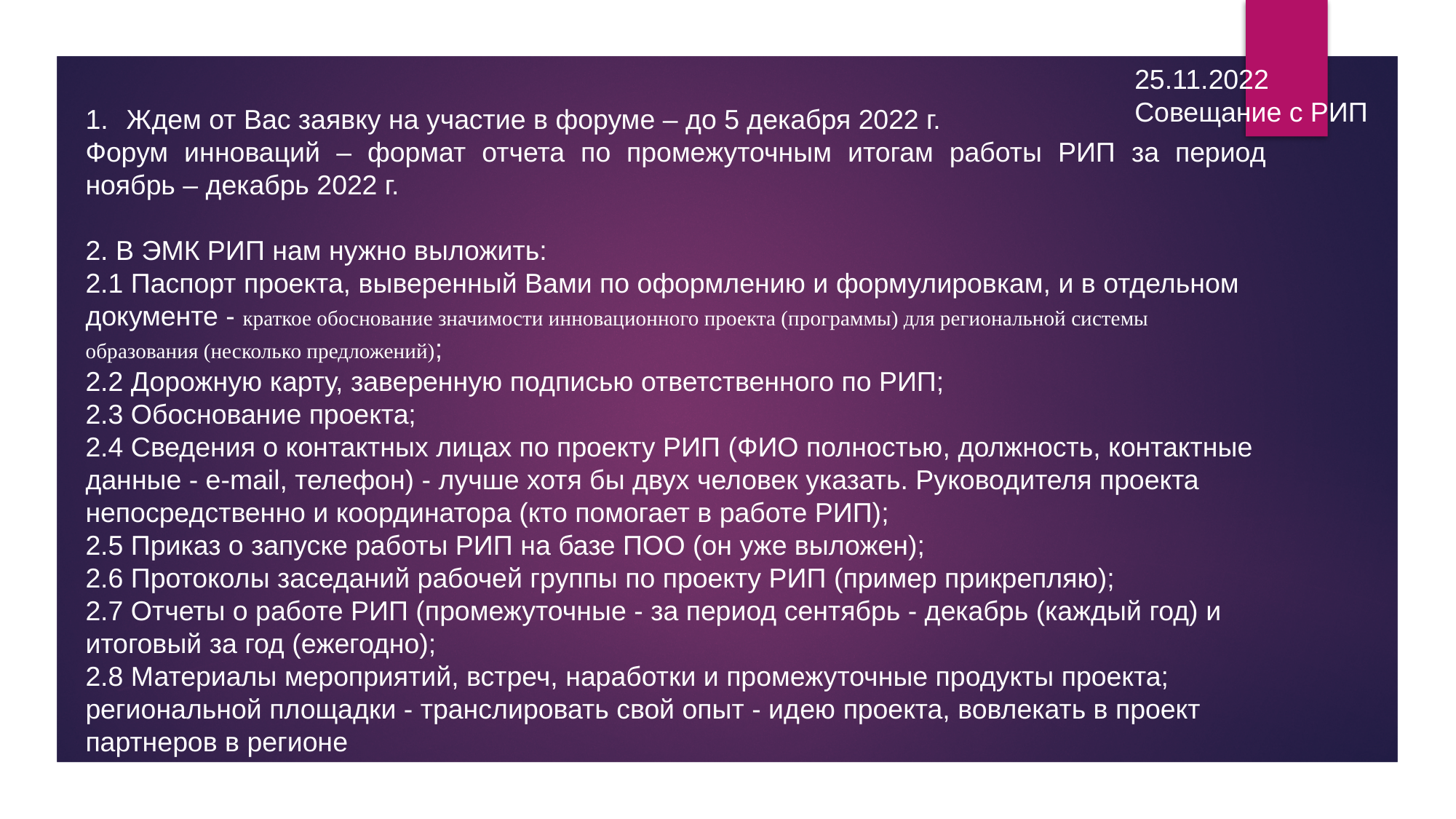

25.11.2022
Совещание с РИП
Ждем от Вас заявку на участие в форуме – до 5 декабря 2022 г.
Форум инноваций – формат отчета по промежуточным итогам работы РИП за период ноябрь – декабрь 2022 г.

2. В ЭМК РИП нам нужно выложить:
2.1 Паспорт проекта, выверенный Вами по оформлению и формулировкам, и в отдельном документе - краткое обоснование значимости инновационного проекта (программы) для региональной системы образования (несколько предложений);
2.2 Дорожную карту, заверенную подписью ответственного по РИП;
2.3 Обоснование проекта;
2.4 Сведения о контактных лицах по проекту РИП (ФИО полностью, должность, контактные данные - e-mail, телефон) - лучше хотя бы двух человек указать. Руководителя проекта непосредственно и координатора (кто помогает в работе РИП);
2.5 Приказ о запуске работы РИП на базе ПОО (он уже выложен);
2.6 Протоколы заседаний рабочей группы по проекту РИП (пример прикрепляю);
2.7 Отчеты о работе РИП (промежуточные - за период сентябрь - декабрь (каждый год) и итоговый за год (ежегодно);
2.8 Материалы мероприятий, встреч, наработки и промежуточные продукты проекта; региональной площадки - транслировать свой опыт - идею проекта, вовлекать в проект партнеров в регионе